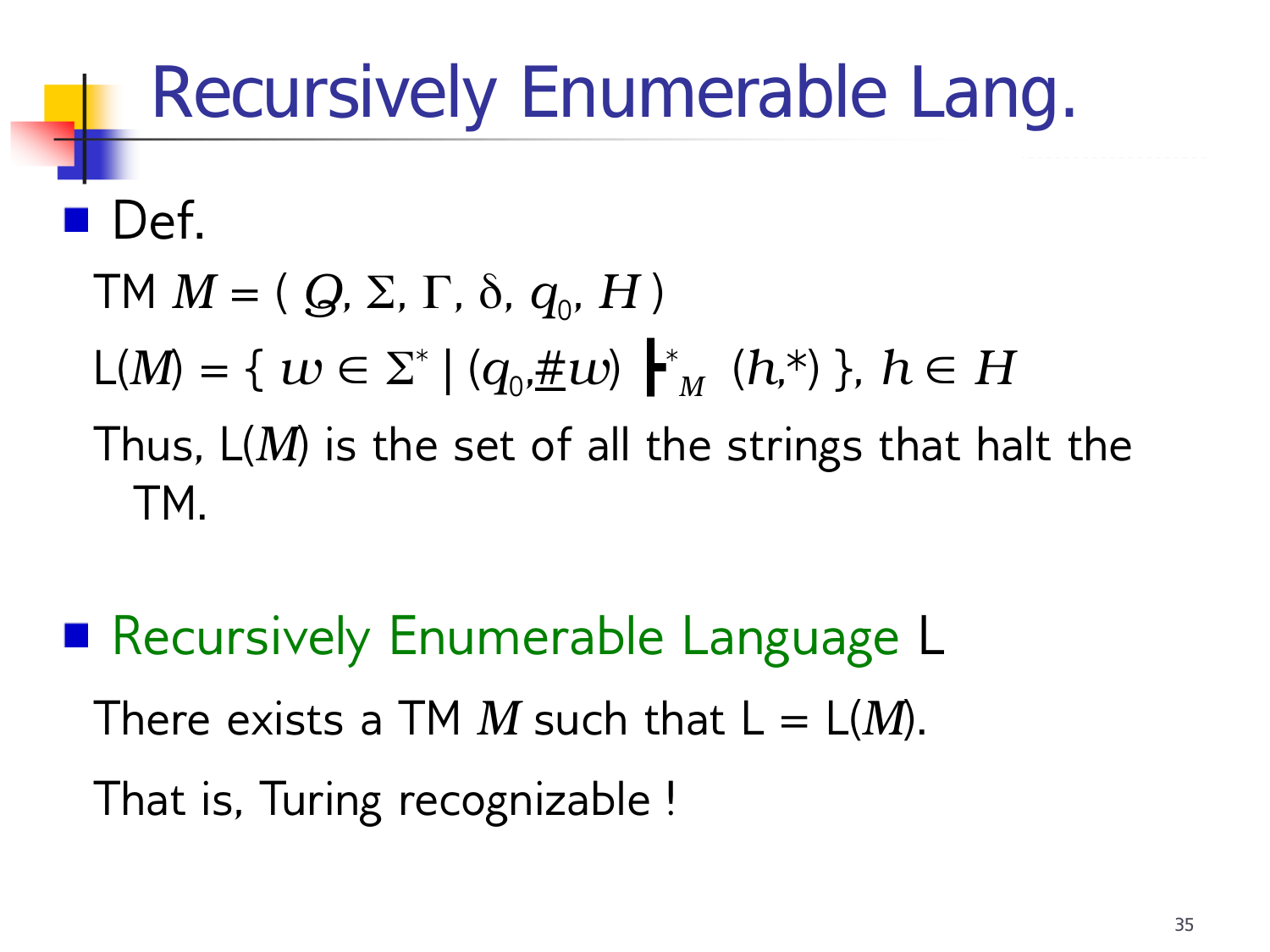

# Recursively Enumerable Lang.
 Def.
TM M = ( Q, Σ, Γ, δ, q0, H )
L(M) = { w ∈ Σ* | (q0,#w) ┣*M  (h,*) }, h ∈ H
Thus, L(M) is the set of all the strings that halt the TM.

 Recursively Enumerable Language L
There exists a TM M such that L = L(M).
That is, Turing recognizable !
35